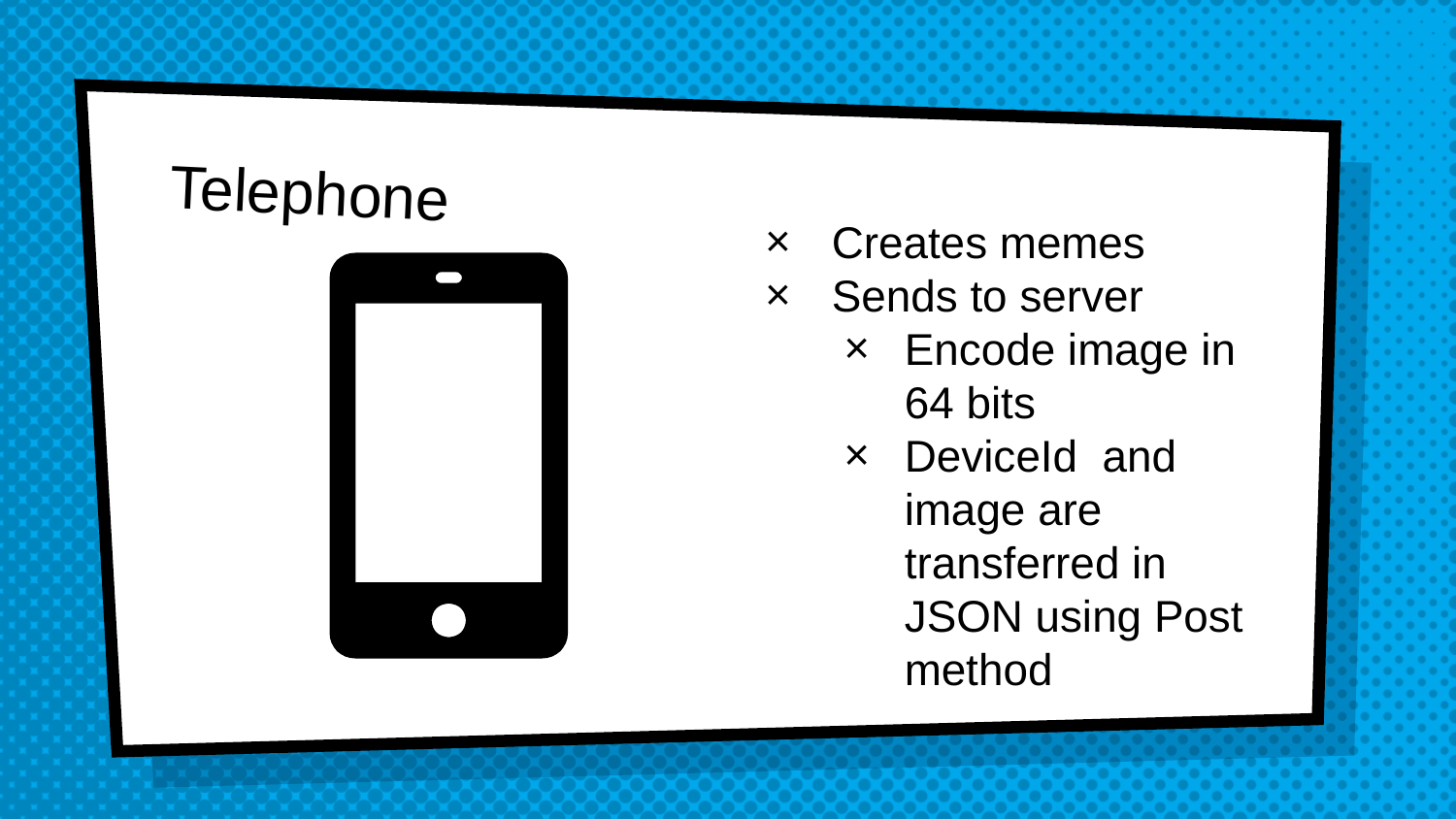

# Telephone
Creates memes
Sends to server
Encode image in 64 bits
DeviceId  and image are transferred in JSON using Post method